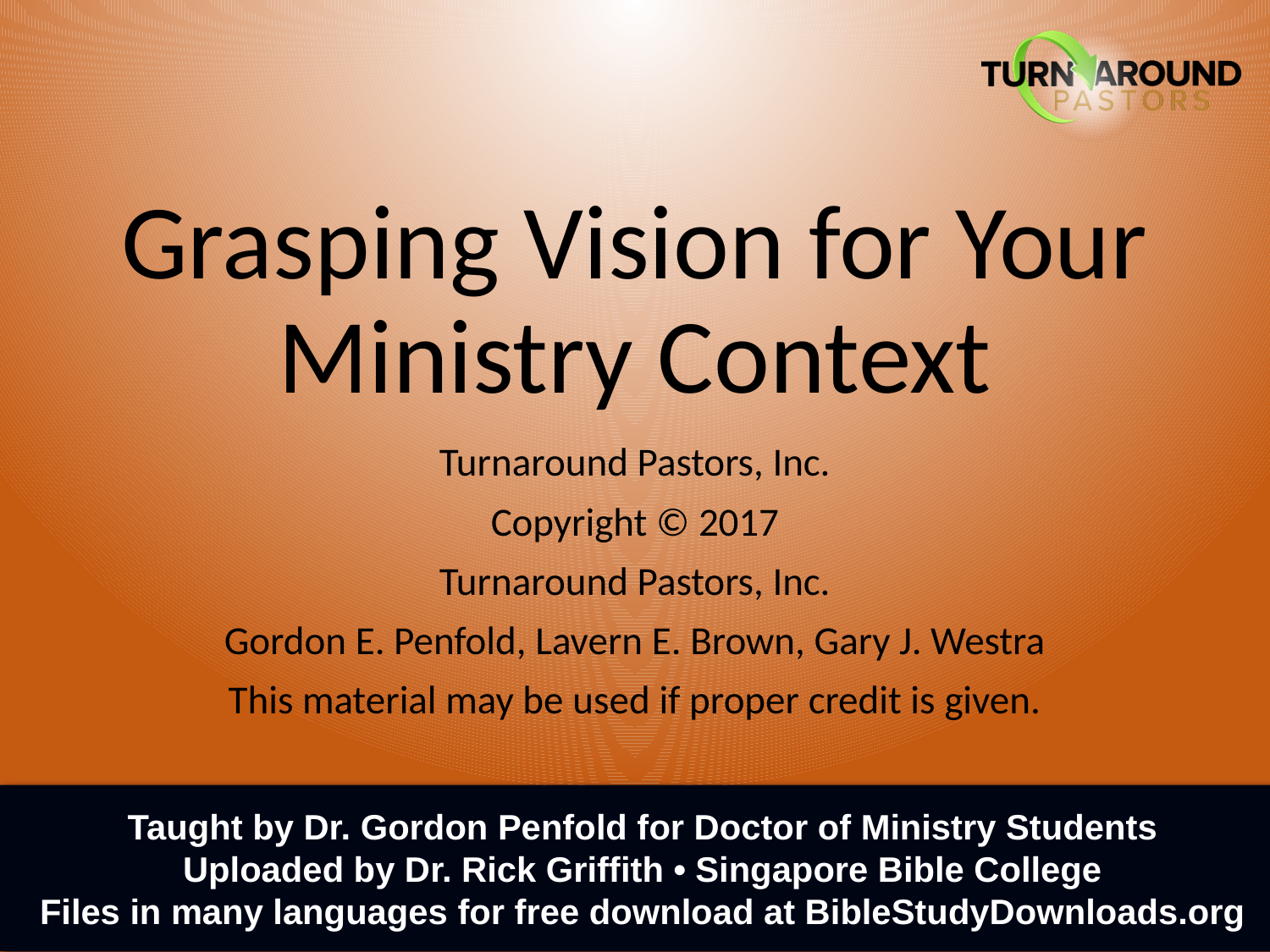

# Grasping Vision for Your Ministry Context
Turnaround Pastors, Inc.
Copyright © 2017
Turnaround Pastors, Inc.
Gordon E. Penfold, Lavern E. Brown, Gary J. Westra
This material may be used if proper credit is given.

Taught by Dr. Gordon Penfold for Doctor of Ministry Students
Uploaded by Dr. Rick Griffith • Singapore Bible College
Files in many languages for free download at BibleStudyDownloads.org